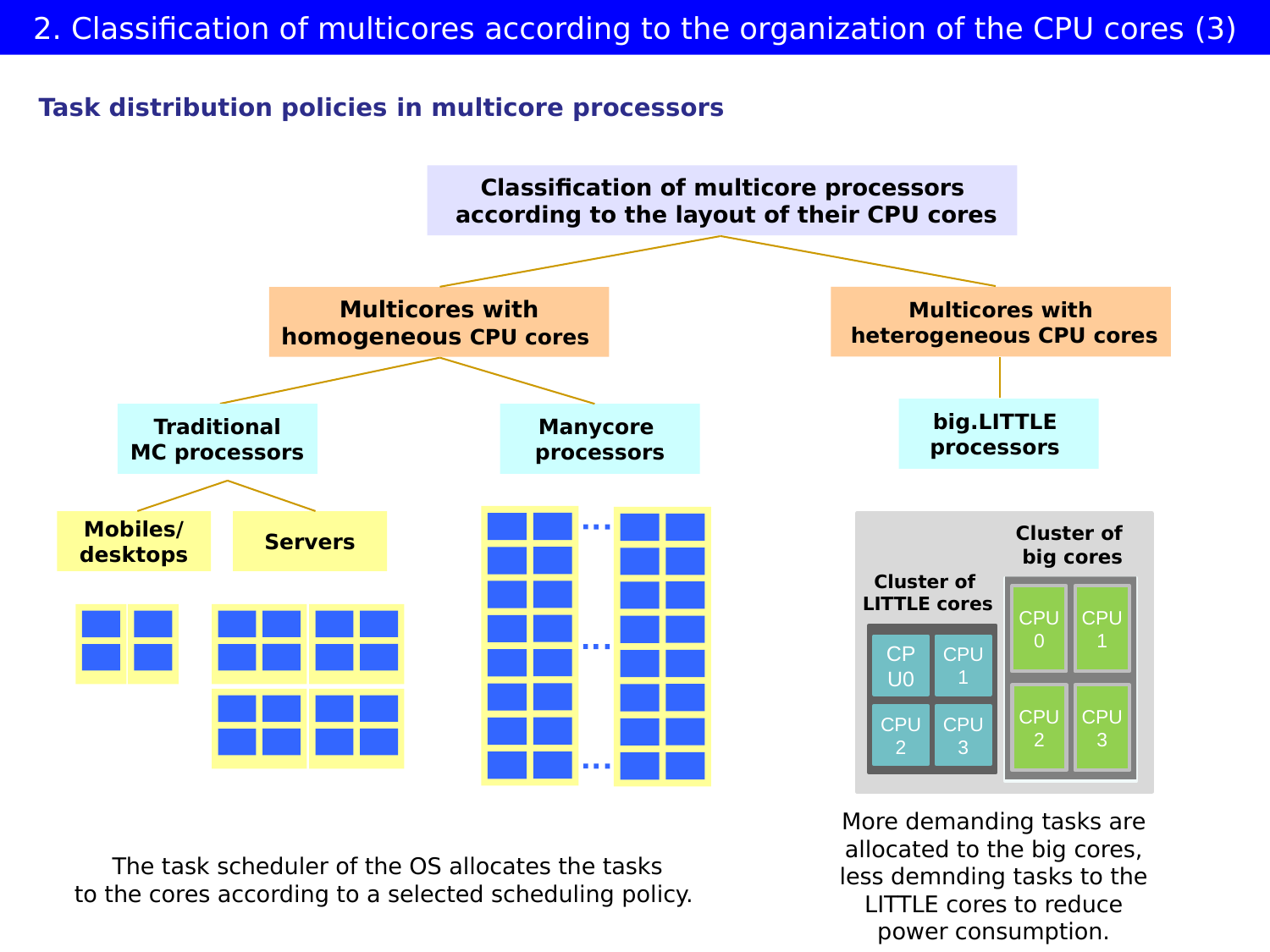

# 2. Classification of multicores according to the organization of the CPU cores (3)
Task distribution policies in multicore processors
Classification of multicore processors
 according to the layout of their CPU cores

Multicores with
 heterogeneous CPU cores
Multicores with
homogeneous CPU cores

big.LITTLE
processors
Traditional
MC processors
Manycore
processors

Mobiles/
desktops
Servers

Cluster of
big cores
Cluster of
LITTLE cores

CPU0
CPU1

CPU0
CPU1
CPU2
CPU3
CPU2
CPU3

More demanding tasks are
allocated to the big cores,
less demnding tasks to the
LITTLE cores to reduce
power consumption.
The task scheduler of the OS allocates the tasks
to the cores according to a selected scheduling policy.